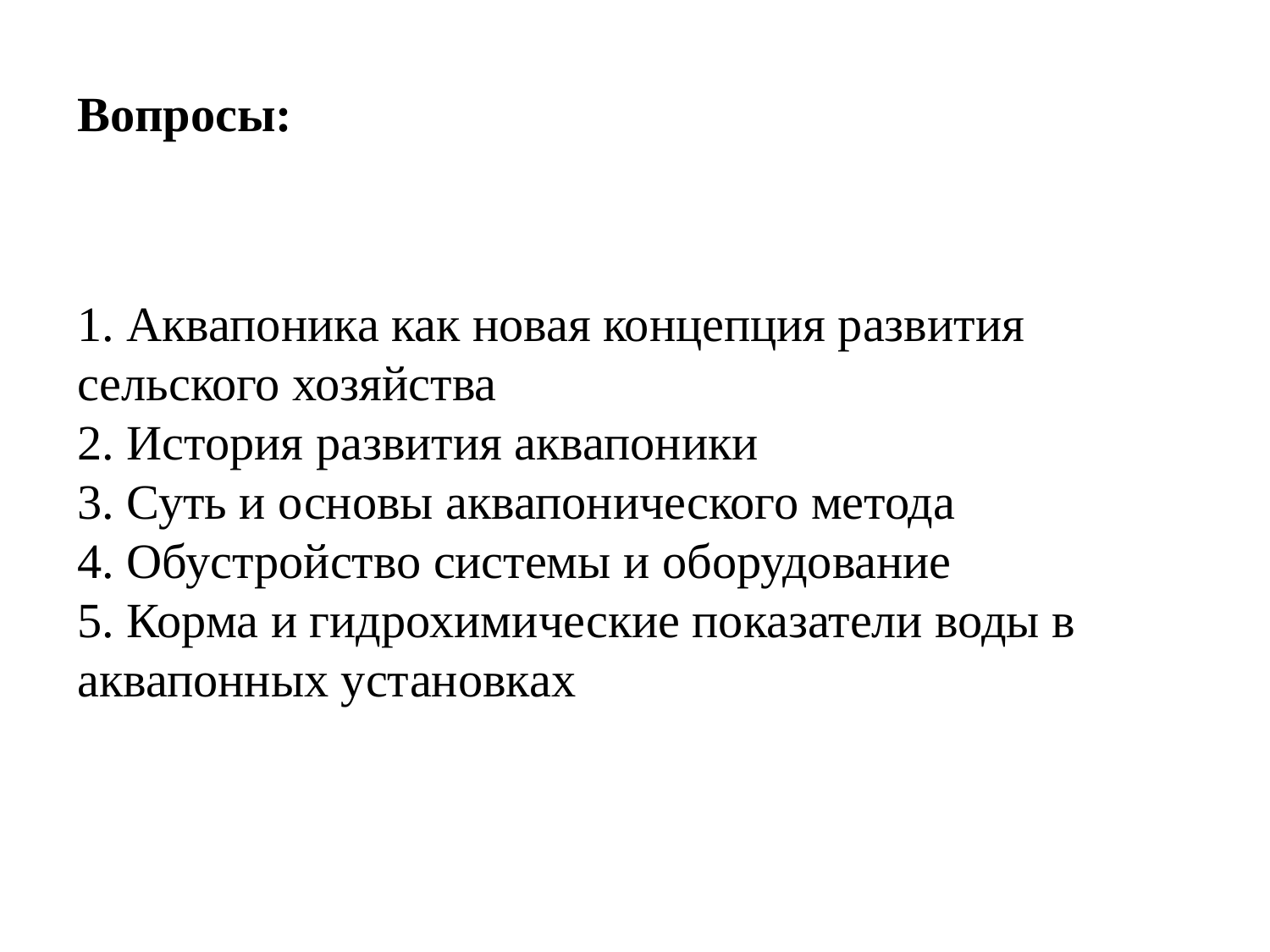

Вопросы:
1. Аквапоника как новая концепция развития сельского хозяйства
2. История развития аквапоники
3. Суть и основы аквапонического метода
4. Обустройство системы и оборудование
5. Корма и гидрохимические показатели воды в аквапонных установках